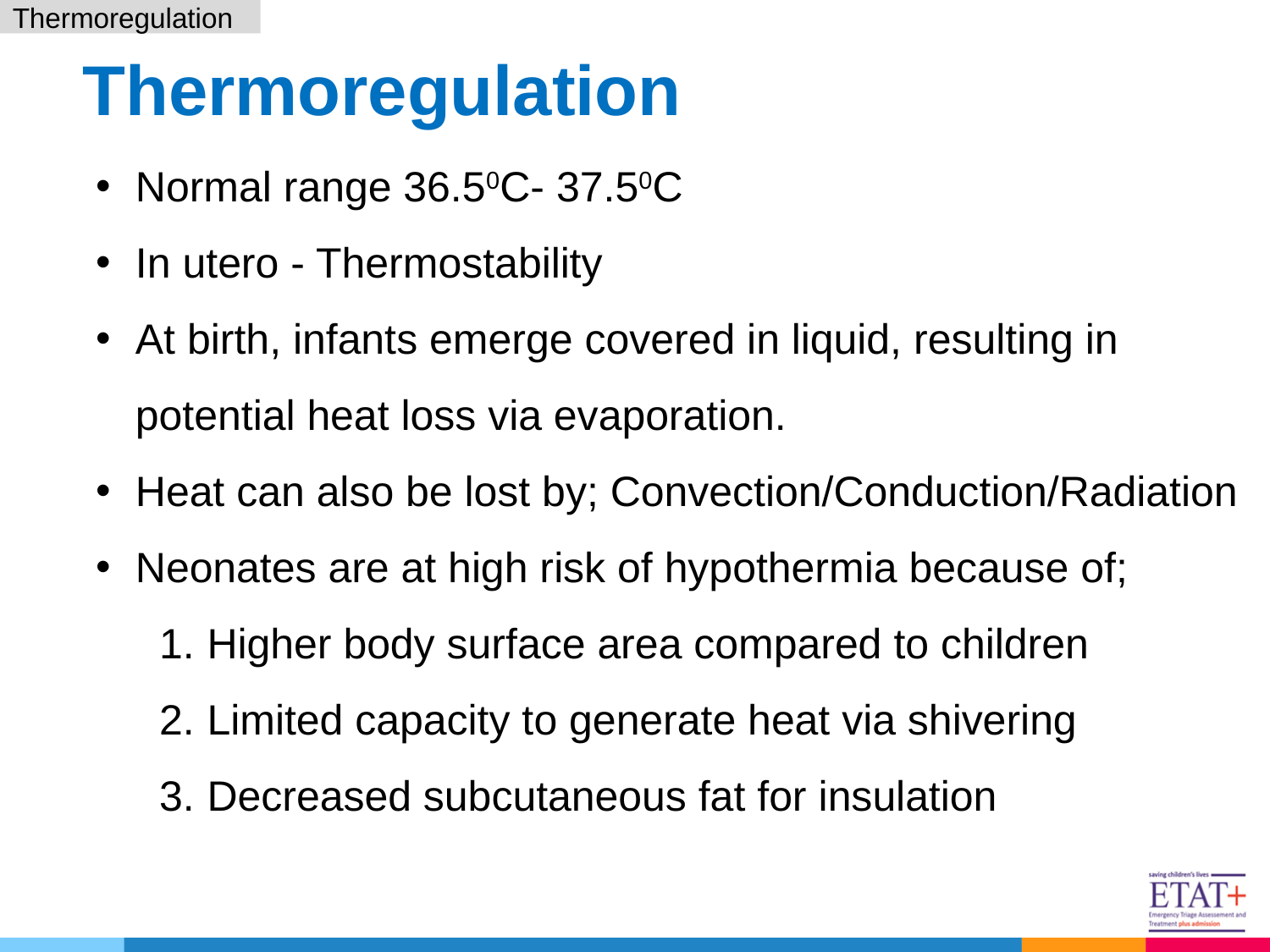

Thermoregulation
# Thermoregulation
Normal range 36.50C- 37.50C
In utero - Thermostability
At birth, infants emerge covered in liquid, resulting in potential heat loss via evaporation.
Heat can also be lost by; Convection/Conduction/Radiation
Neonates are at high risk of hypothermia because of;
Higher body surface area compared to children
Limited capacity to generate heat via shivering
Decreased subcutaneous fat for insulation